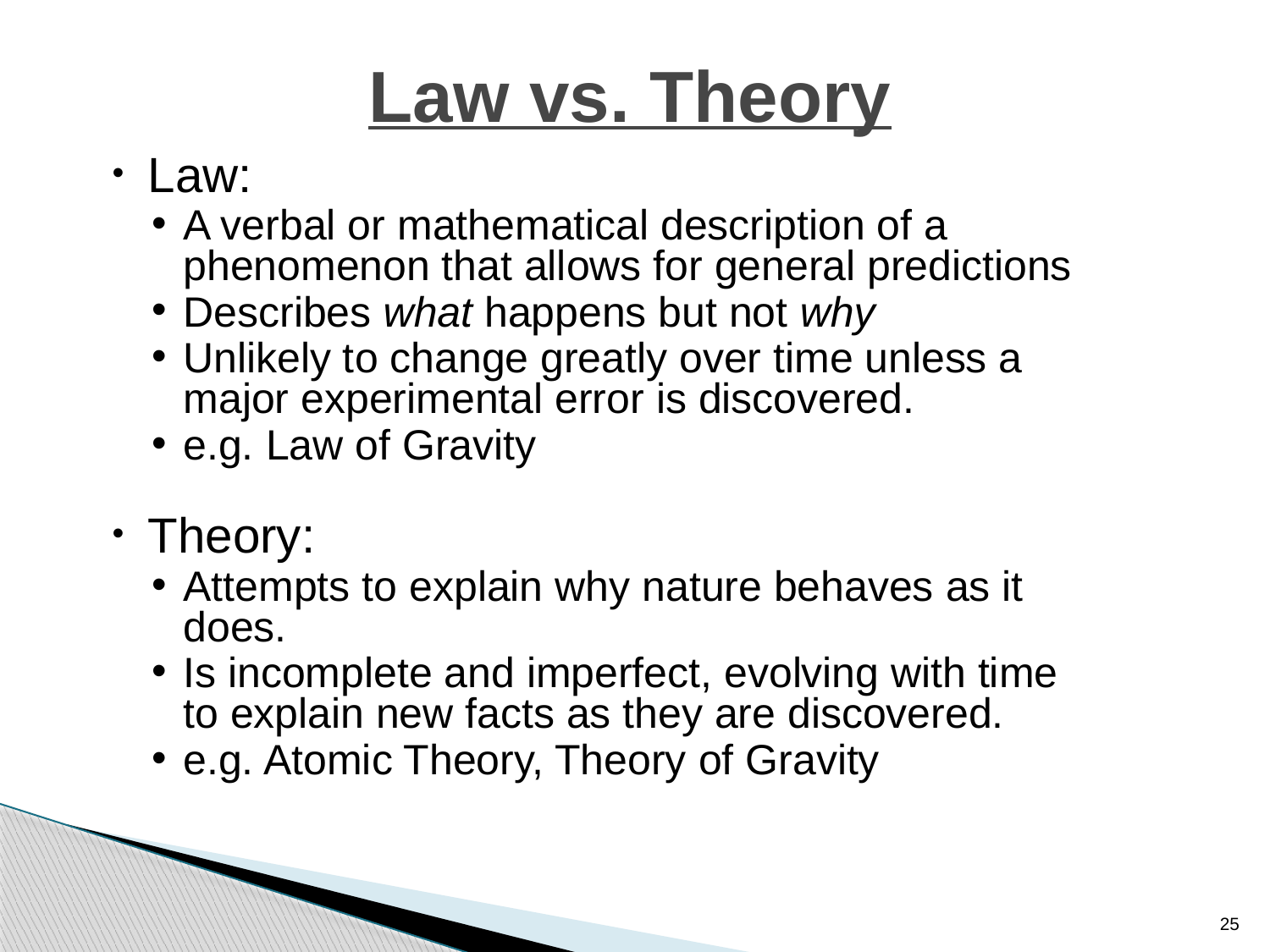

# Law vs. Theory
Law:
A verbal or mathematical description of a phenomenon that allows for general predictions
Describes what happens but not why
Unlikely to change greatly over time unless a major experimental error is discovered.
e.g. Law of Gravity
Theory:
Attempts to explain why nature behaves as it does.
Is incomplete and imperfect, evolving with time to explain new facts as they are discovered.
e.g. Atomic Theory, Theory of Gravity
25